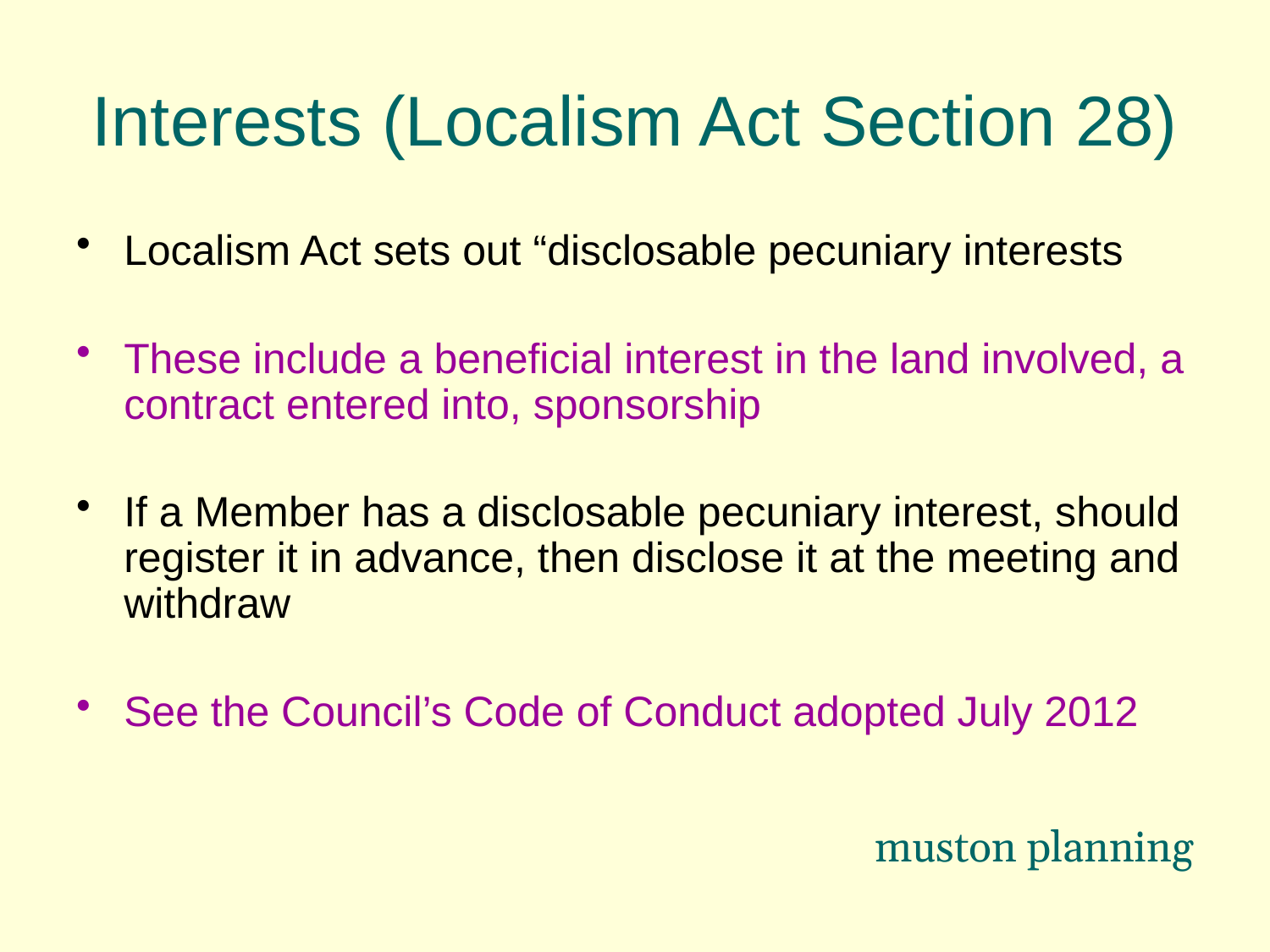

# Interests (Localism Act Section 28)
Localism Act sets out “disclosable pecuniary interests

These include a beneficial interest in the land involved, a contract entered into, sponsorship

If a Member has a disclosable pecuniary interest, should register it in advance, then disclose it at the meeting and withdraw

See the Council’s Code of Conduct adopted July 2012

muston planning